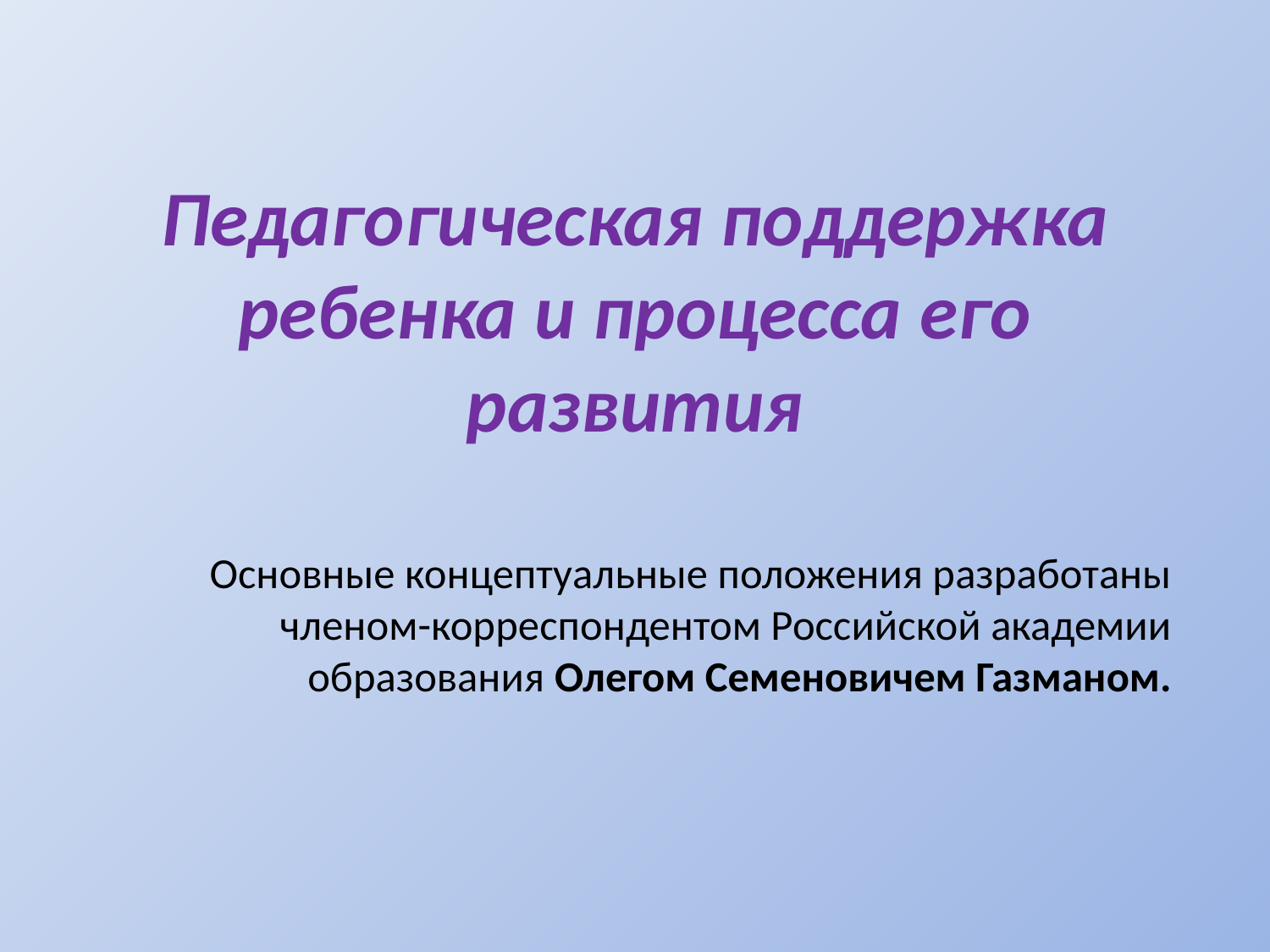

# Педагогическая поддержка ребенка и процесса его развития
Основные концептуальные положения разработаны членом-корреспондентом Российской академии образования Олегом Семеновичем Газманом.